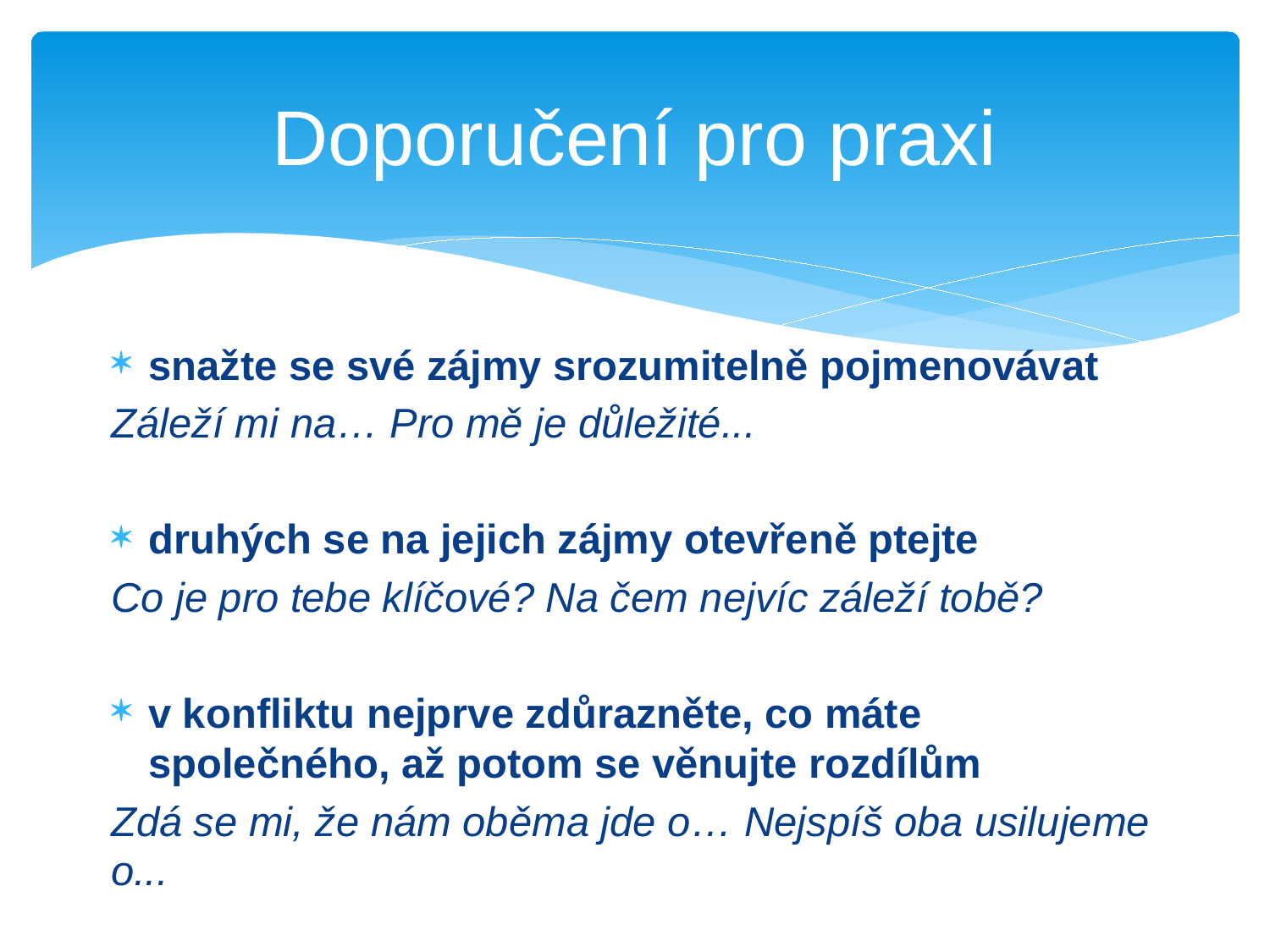

# Doporučení pro praxi
snažte se své zájmy srozumitelně pojmenovávat
Záleží mi na… Pro mě je důležité...

druhých se na jejich zájmy otevřeně ptejte
Co je pro tebe klíčové? Na čem nejvíc záleží tobě?

v konfliktu nejprve zdůrazněte, co máte společného, až potom se věnujte rozdílům
Zdá se mi, že nám oběma jde o… Nejspíš oba usilujeme o...